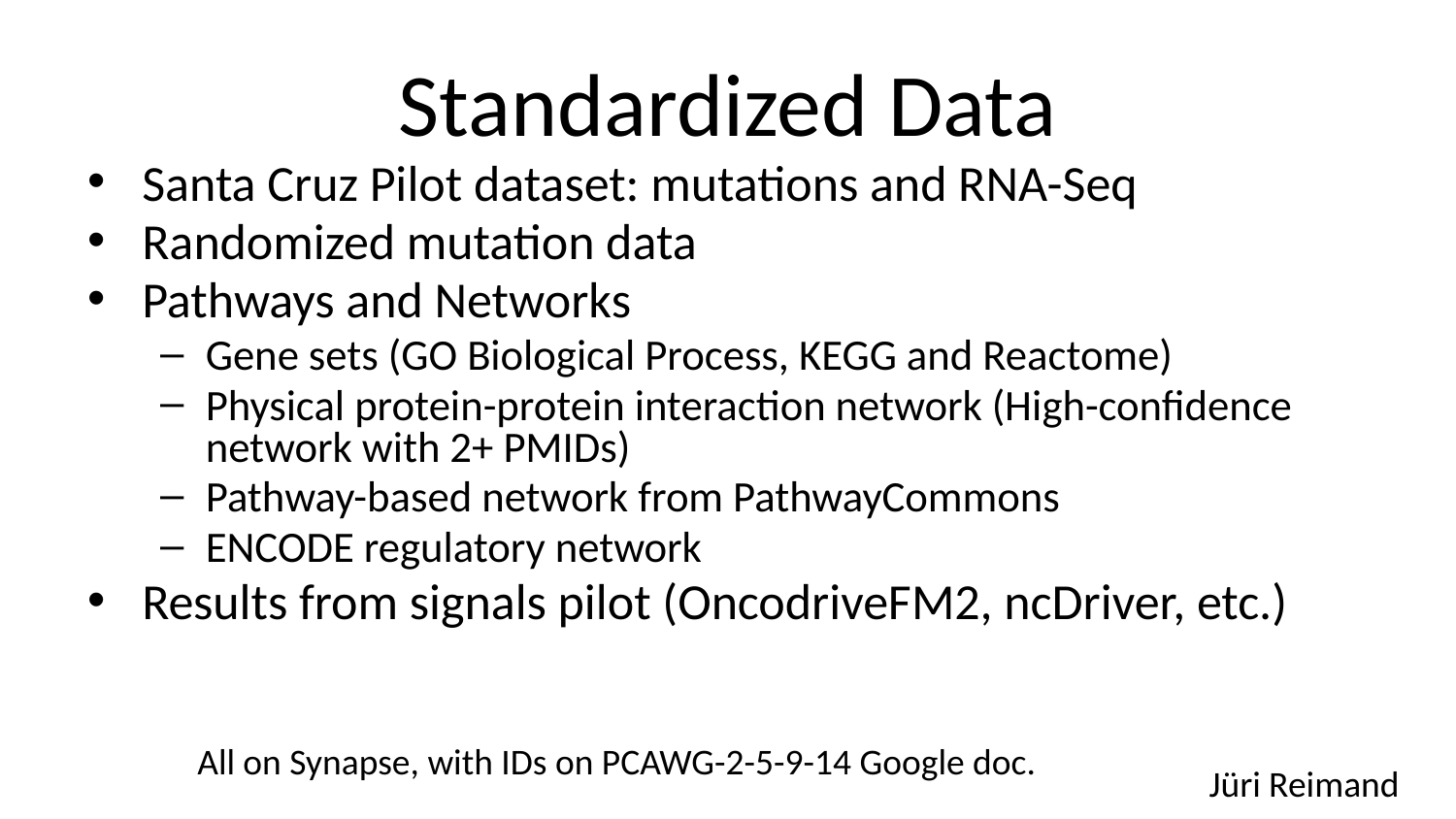

# Standardized Data
Santa Cruz Pilot dataset: mutations and RNA-Seq
Randomized mutation data
Pathways and Networks
Gene sets (GO Biological Process, KEGG and Reactome)
Physical protein-protein interaction network (High-confidence network with 2+ PMIDs)
Pathway-based network from PathwayCommons
ENCODE regulatory network
Results from signals pilot (OncodriveFM2, ncDriver, etc.)

All on Synapse, with IDs on PCAWG-2-5-9-14 Google doc.
Jüri Reimand